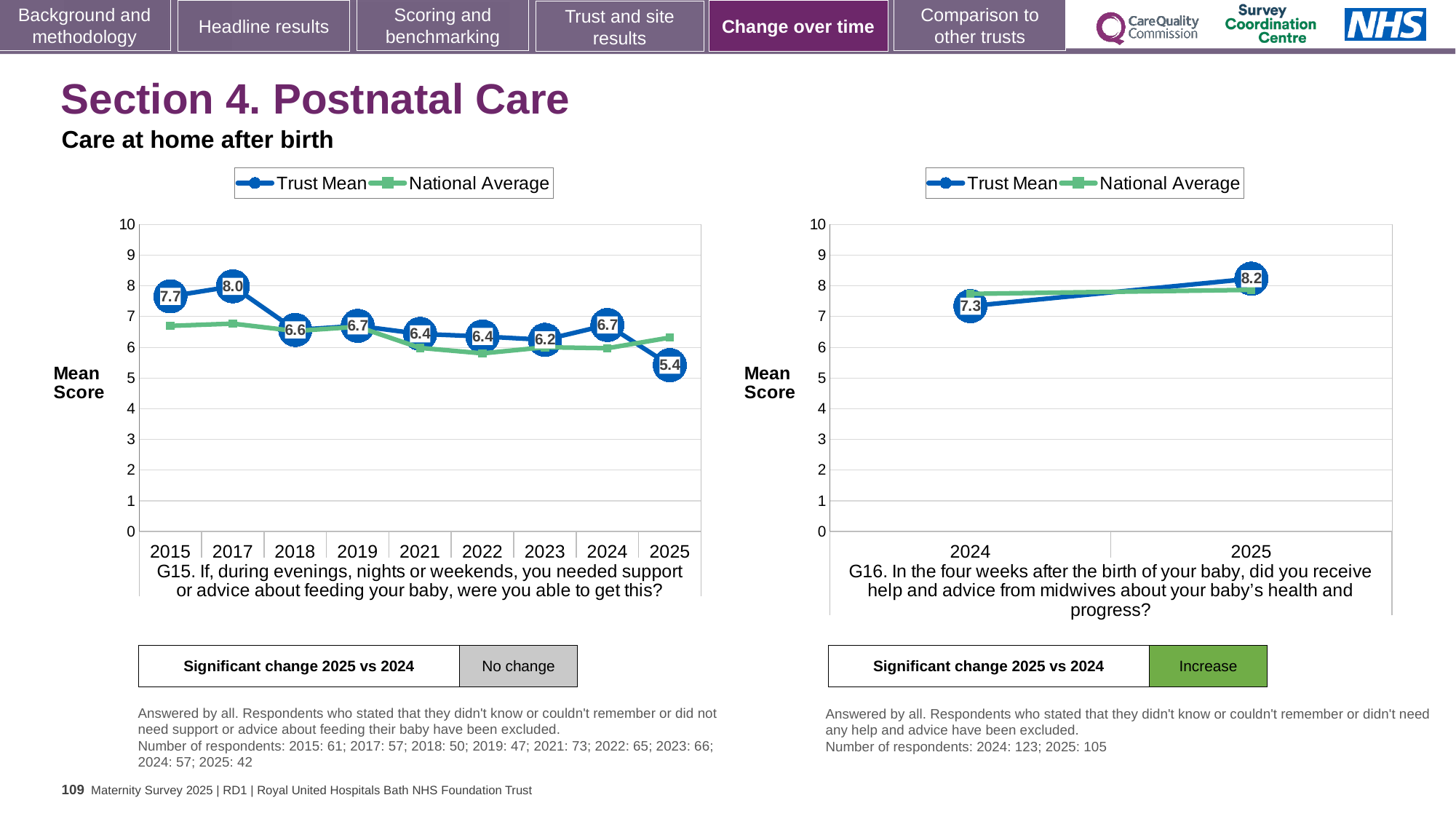

# Section 4. Postnatal Care
Care at home after birth

### Chart

| Category | Trust Mean | National Average |
|---|---|---|
| 2015 | 7.659457892501639 | 6.69633782311502 |
| 2017 | 7.984720136392095 | 6.769721667792168 |
| 2018 | 6.564558393194805 | 6.53020571900401 |
| 2019 | 6.698653403203767 | 6.668172091251563 |
| 2021 | 6.435386208887307 | 5.979868677064234 |
| 2022 | 6.352291059347545 | 5.803203346857863 |
| 2023 | 6.242926468115014 | 6.000939679538236 |
| 2024 | 6.726962796067415 | 5.968688091553852 |
| 2025 | 5.418475046332814 | 6.316047173703107 |

### Chart

| Category | Trust Mean | National Average |
|---|---|---|
| 2024 | 7.339807275553284 | 7.73901814840534 |
| 2025 | 8.233904007071972 | 7.869974900580369 |
| Significant change 2025 vs 2024 | No change |
| --- | --- |
| Significant change 2025 vs 2024 | Increase |
| --- | --- |
Answered by all. Respondents who stated that they didn't know or couldn't remember or did not need support or advice about feeding their baby have been excluded.
Number of respondents: 2015: 61; 2017: 57; 2018: 50; 2019: 47; 2021: 73; 2022: 65; 2023: 66; 2024: 57; 2025: 42
Answered by all. Respondents who stated that they didn't know or couldn't remember or didn't need any help and advice have been excluded.
Number of respondents: 2024: 123; 2025: 105
109